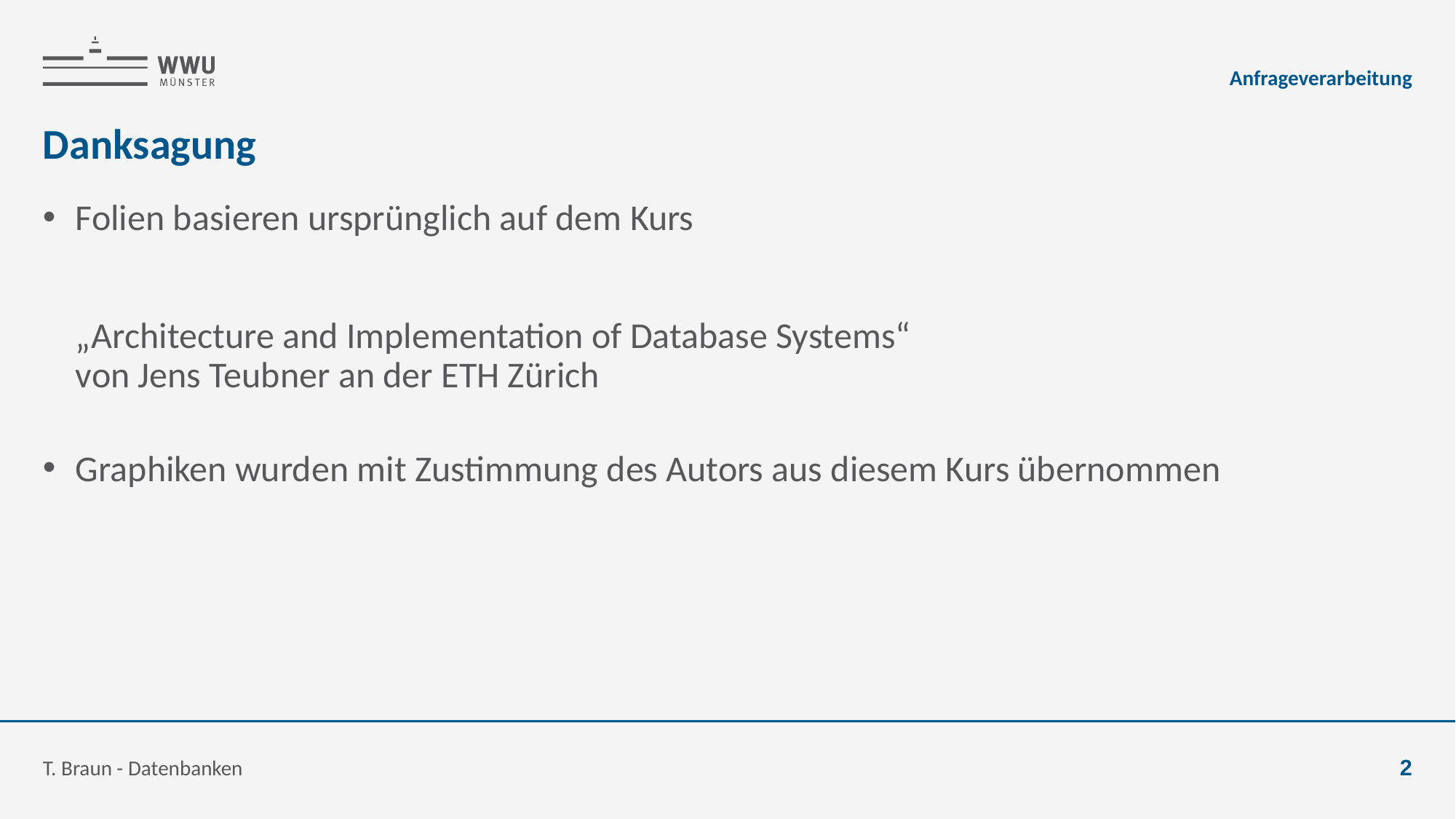

Anfrageverarbeitung
# Danksagung
Folien basieren ursprünglich auf dem Kurs
„Architecture and Implementation of Database Systems“
von Jens Teubner an der ETH Zürich

Graphiken wurden mit Zustimmung des Autors aus diesem Kurs übernommen

T. Braun - Datenbanken
2